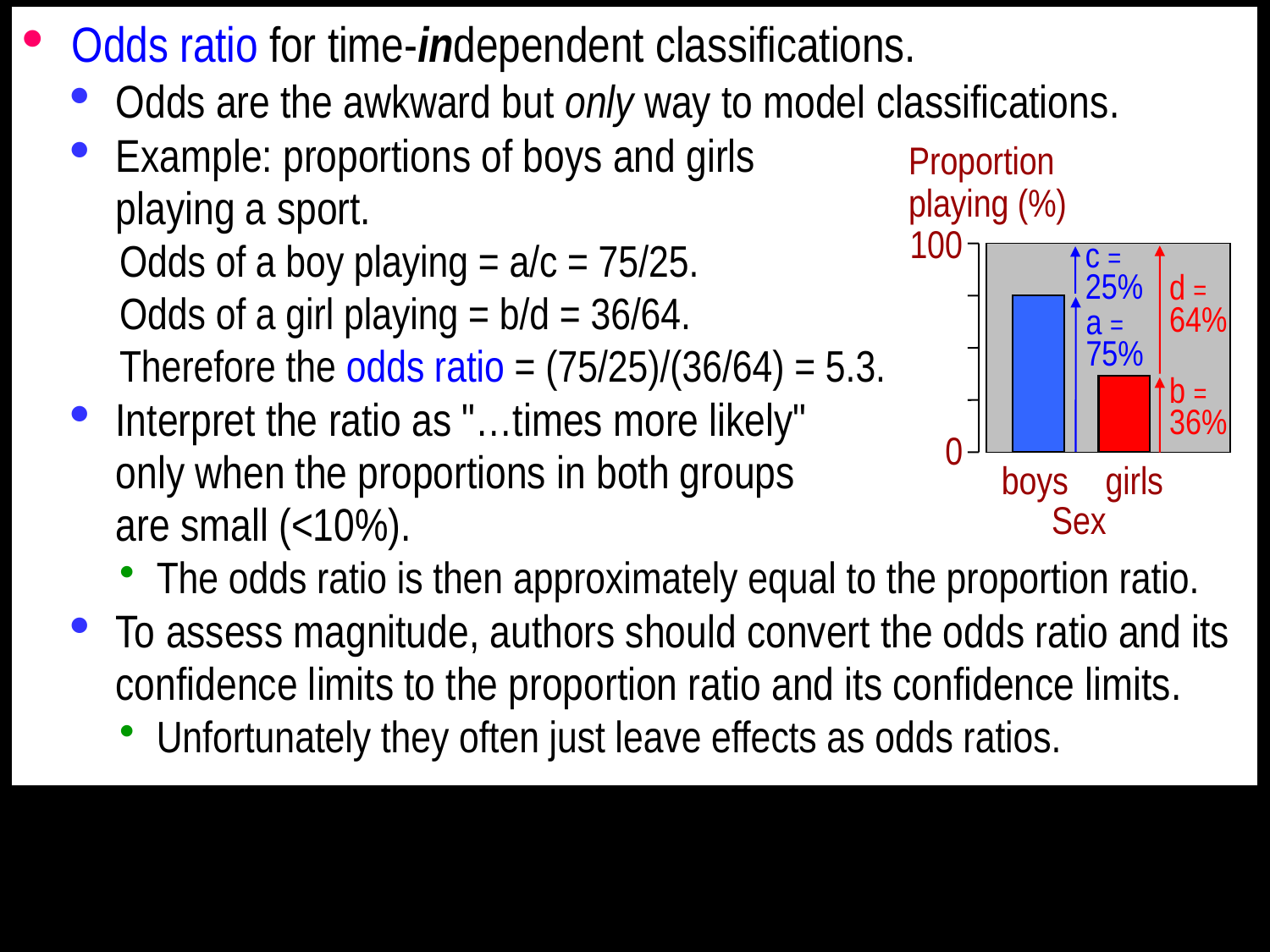

Odds ratio for time-independent classifications.
Odds are the awkward but only way to model classifications.
Example: proportions of boys and girls
playing a sport.
Odds of a boy playing = a/c = 75/25.
Odds of a girl playing = b/d = 36/64.
Therefore the odds ratio = (75/25)/(36/64) = 5.3.
Interpret the ratio as "…times more likely"
only when the proportions in both groups
are small (<10%).
The odds ratio is then approximately equal to the proportion ratio.
To assess magnitude, authors should convert the odds ratio and its confidence limits to the proportion ratio and its confidence limits.
Unfortunately they often just leave effects as odds ratios.
Proportion
playing (%)
100

a =
75%

b =
36%

0

boys
girls
Sex
c =
25%

d =
64%